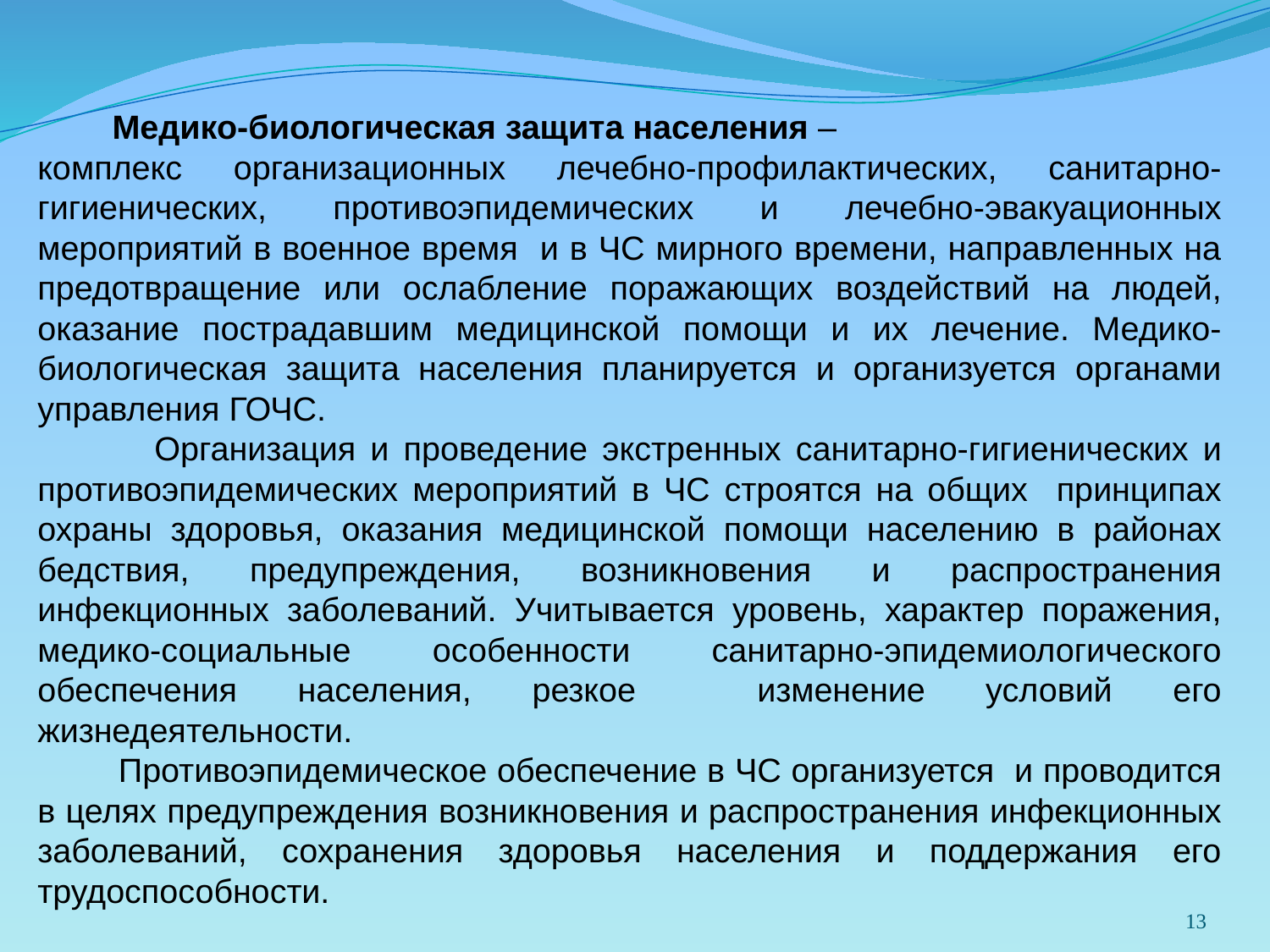

Медико-биологическая защита населения –
комплекс организационных лечебно-профилактических, санитарно- гигиенических, противоэпидемических и лечебно-эвакуационных мероприятий в военное время  и в ЧС мирного времени, направленных на предотвращение или ослабление поражающих воздействий на людей, оказание пострадавшим медицинской помощи и их лечение. Медико-биологическая защита населения планируется и организуется органами управления ГОЧС.
        Организация и проведение экстренных санитарно-гигиенических и противоэпидемических мероприятий в ЧС строятся на общих  принципах охраны здоровья, оказания медицинской помощи населению в районах бедствия, предупреждения, возникновения и распространения инфекционных заболеваний. Учитывается уровень, характер поражения, медико-социальные особенности санитарно-эпидемиологического обеспечения населения, резкое  изменение условий его жизнедеятельности.
        Противоэпидемическое обеспечение в ЧС организуется  и проводится в целях предупреждения возникновения и распространения инфекционных заболеваний, сохранения здоровья населения и поддержания его трудоспособности.

13